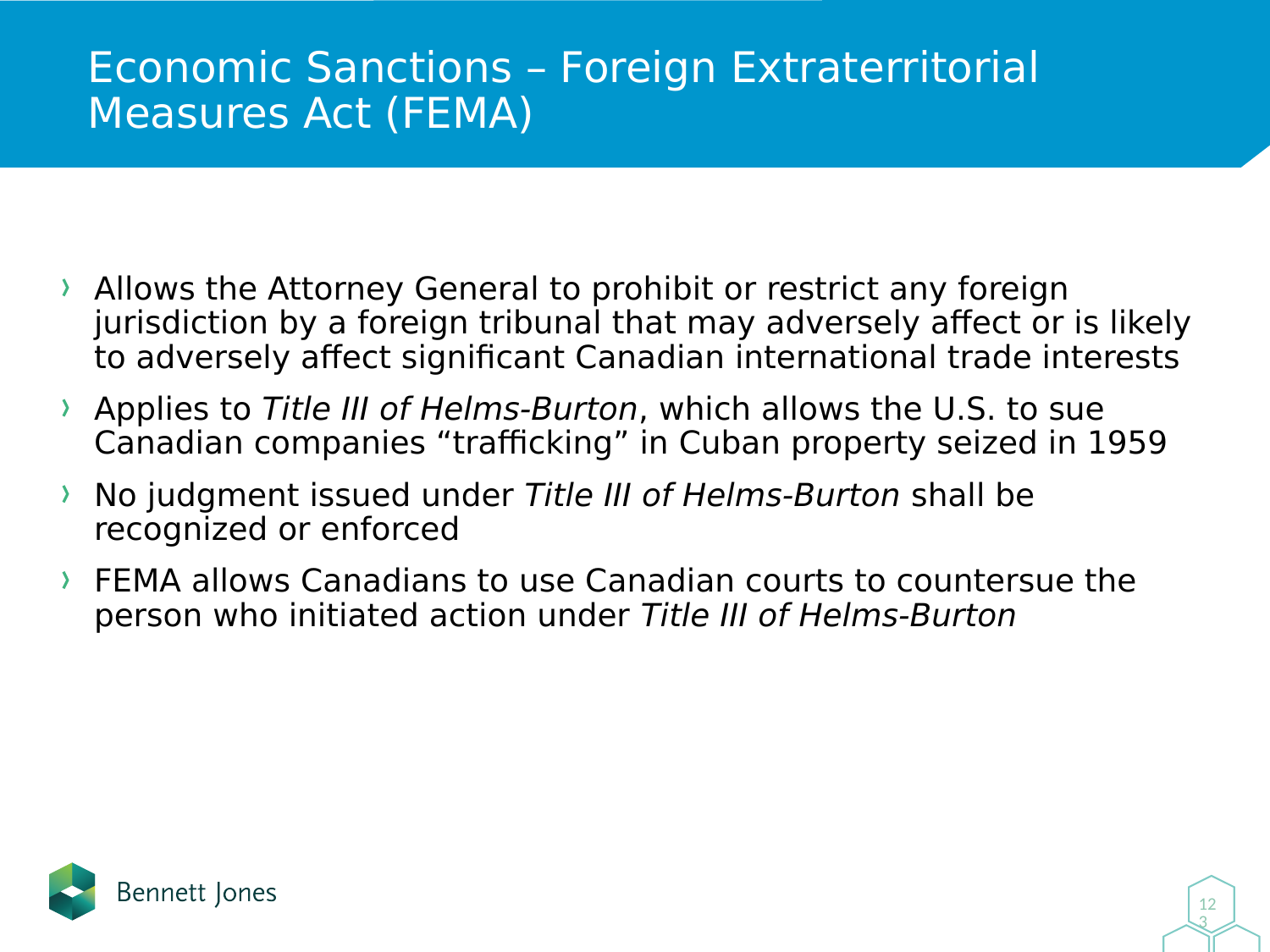

# Economic Sanctions – Foreign Extraterritorial Measures Act (FEMA)
Allows the Attorney General to prohibit or restrict any foreign jurisdiction by a foreign tribunal that may adversely affect or is likely to adversely affect significant Canadian international trade interests
Applies to Title III of Helms-Burton, which allows the U.S. to sue Canadian companies “trafficking” in Cuban property seized in 1959
No judgment issued under Title III of Helms-Burton shall be recognized or enforced
FEMA allows Canadians to use Canadian courts to countersue the person who initiated action under Title III of Helms-Burton

123